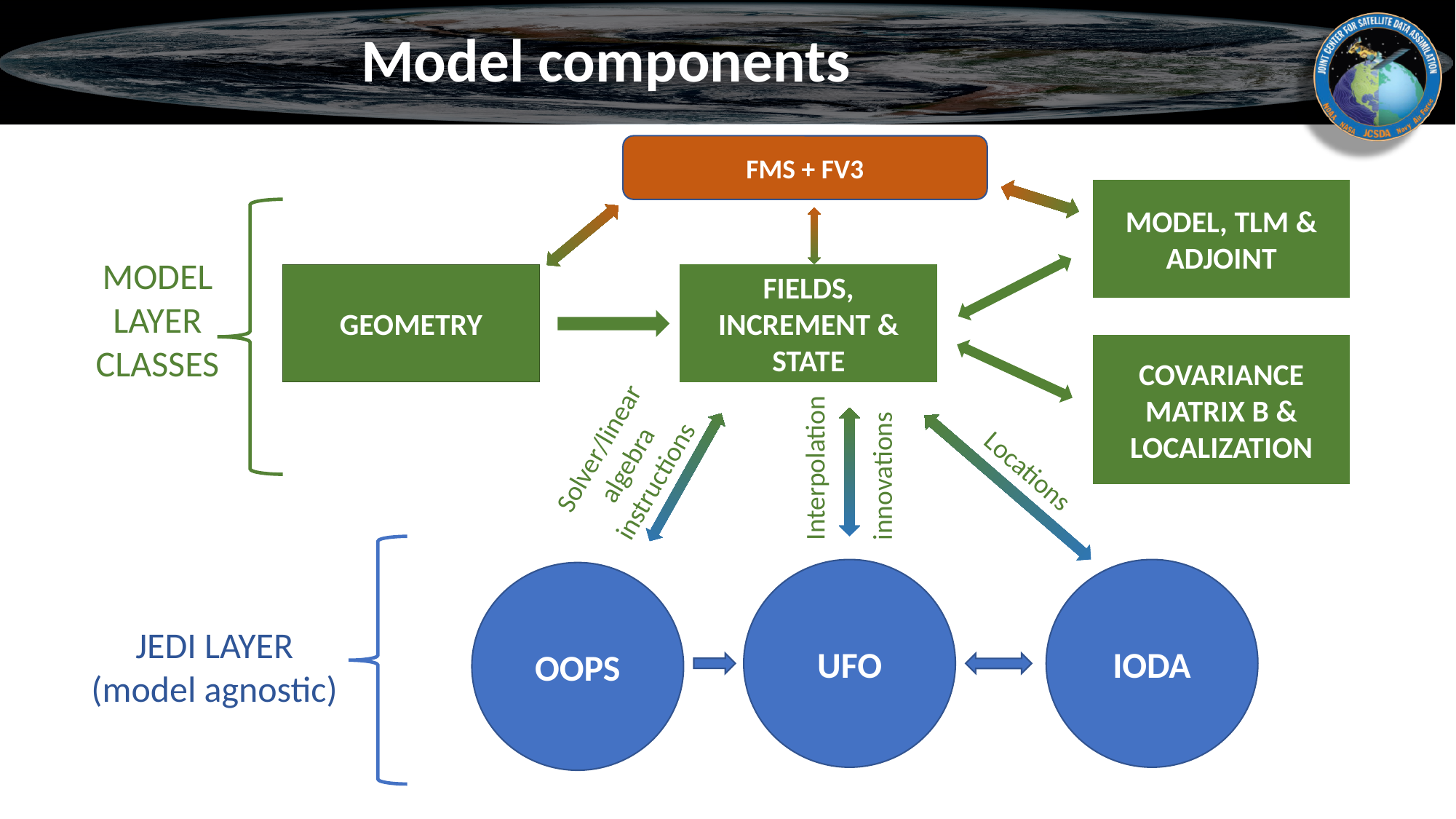

# Model components
FMS + FV3
MODEL, TLM & ADJOINT

MODEL
LAYER
CLASSES
GEOMETRY
FIELDS, INCREMENT & STATE

COVARIANCE MATRIX B & LOCALIZATION

Interpolation

innovations
Solver/linear algebra instructions

Locations

UFO
IODA
OOPS
JEDI LAYER
(model agnostic)